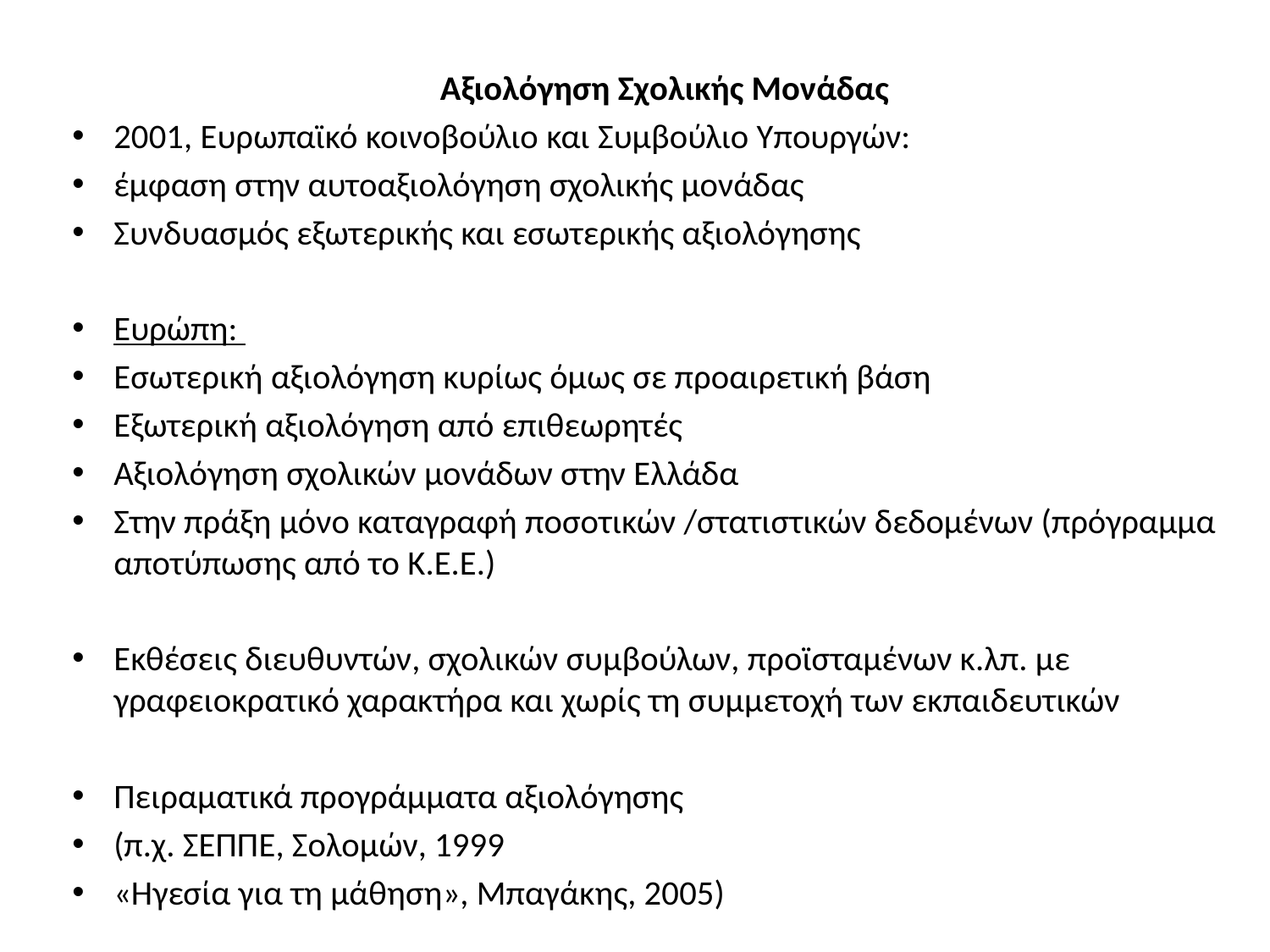

Αξιολόγηση Σχολικής Μονάδας
2001, Ευρωπαϊκό κοινοβούλιο και Συμβούλιο Υπουργών:
έμφαση στην αυτοαξιολόγηση σχολικής μονάδας
Συνδυασμός εξωτερικής και εσωτερικής αξιολόγησης

Ευρώπη:
Εσωτερική αξιολόγηση κυρίως όμως σε προαιρετική βάση
Εξωτερική αξιολόγηση από επιθεωρητές
Αξιολόγηση σχολικών μονάδων στην Ελλάδα
Στην πράξη μόνο καταγραφή ποσοτικών /στατιστικών δεδομένων (πρόγραμμα αποτύπωσης από το Κ.Ε.Ε.)

Εκθέσεις διευθυντών, σχολικών συμβούλων, προϊσταμένων κ.λπ. με γραφειοκρατικό χαρακτήρα και χωρίς τη συμμετοχή των εκπαιδευτικών

Πειραματικά προγράμματα αξιολόγησης
	(π.χ. ΣΕΠΠΕ, Σολομών, 1999
	«Ηγεσία για τη μάθηση», Μπαγάκης, 2005)